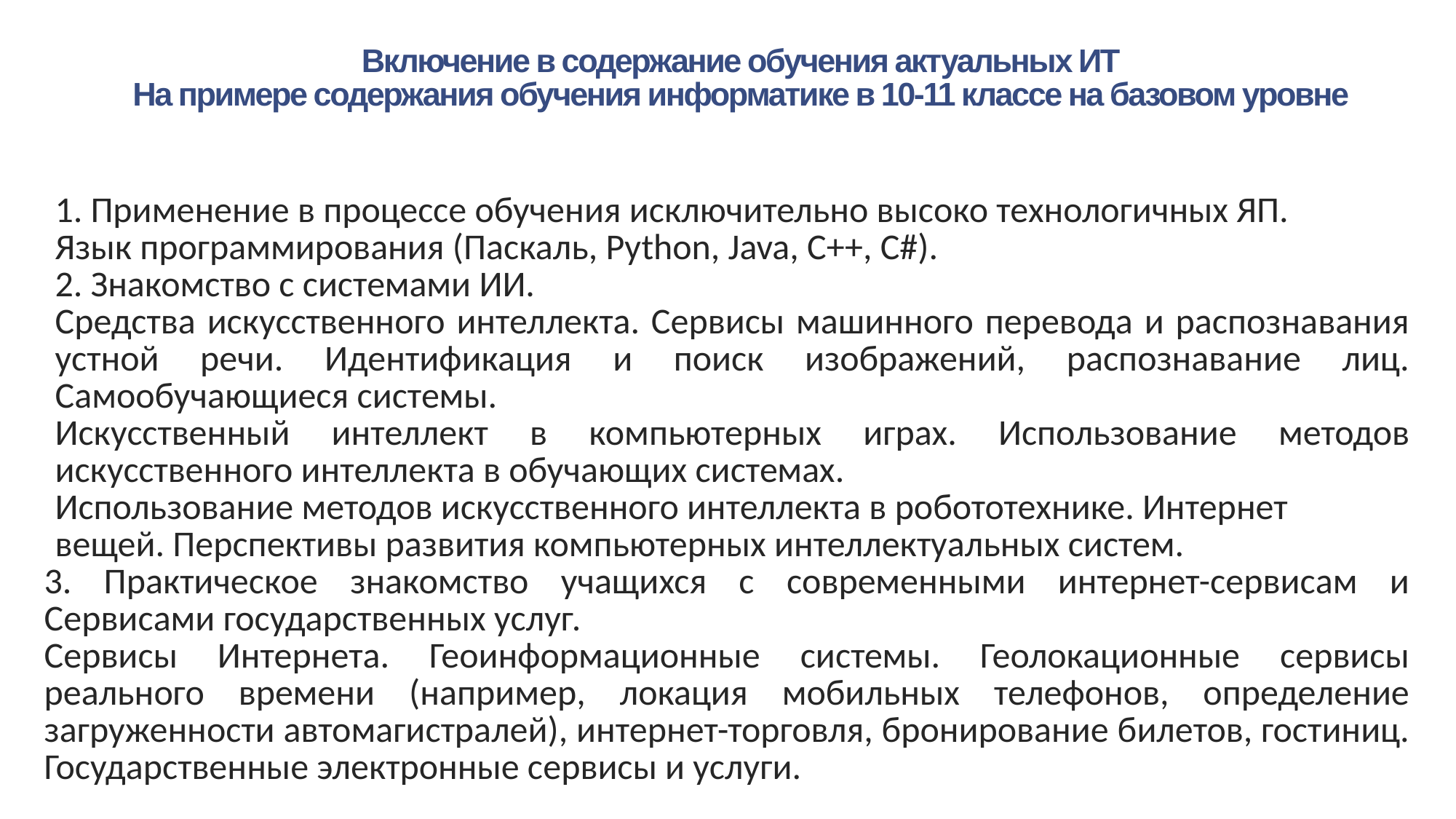

# Включение в содержание обучения актуальных ИТ На примере содержания обучения информатике в 10-11 классе на базовом уровне
1. Применение в процессе обучения исключительно высоко технологичных ЯП.
Язык программирования (Паскаль, Python, Java, C++, C#).
2. Знакомство с системами ИИ.
Средства искусственного интеллекта. Сервисы машинного перевода и распознавания устной речи. Идентификация и поиск изображений, распознавание лиц. Самообучающиеся системы.
Искусственный интеллект в компьютерных играх. Использование методов искусственного интеллекта в обучающих системах.
Использование методов искусственного интеллекта в робототехнике. Интернет
вещей. Перспективы развития компьютерных интеллектуальных систем.
3. Практическое знакомство учащихся с современными интернет-сервисам и Сервисами государственных услуг.
Сервисы Интернета. Геоинформационные системы. Геолокационные сервисы реального времени (например, локация мобильных телефонов, определение загруженности автомагистралей), интернет-торговля, бронирование билетов, гостиниц. Государственные электронные сервисы и услуги.